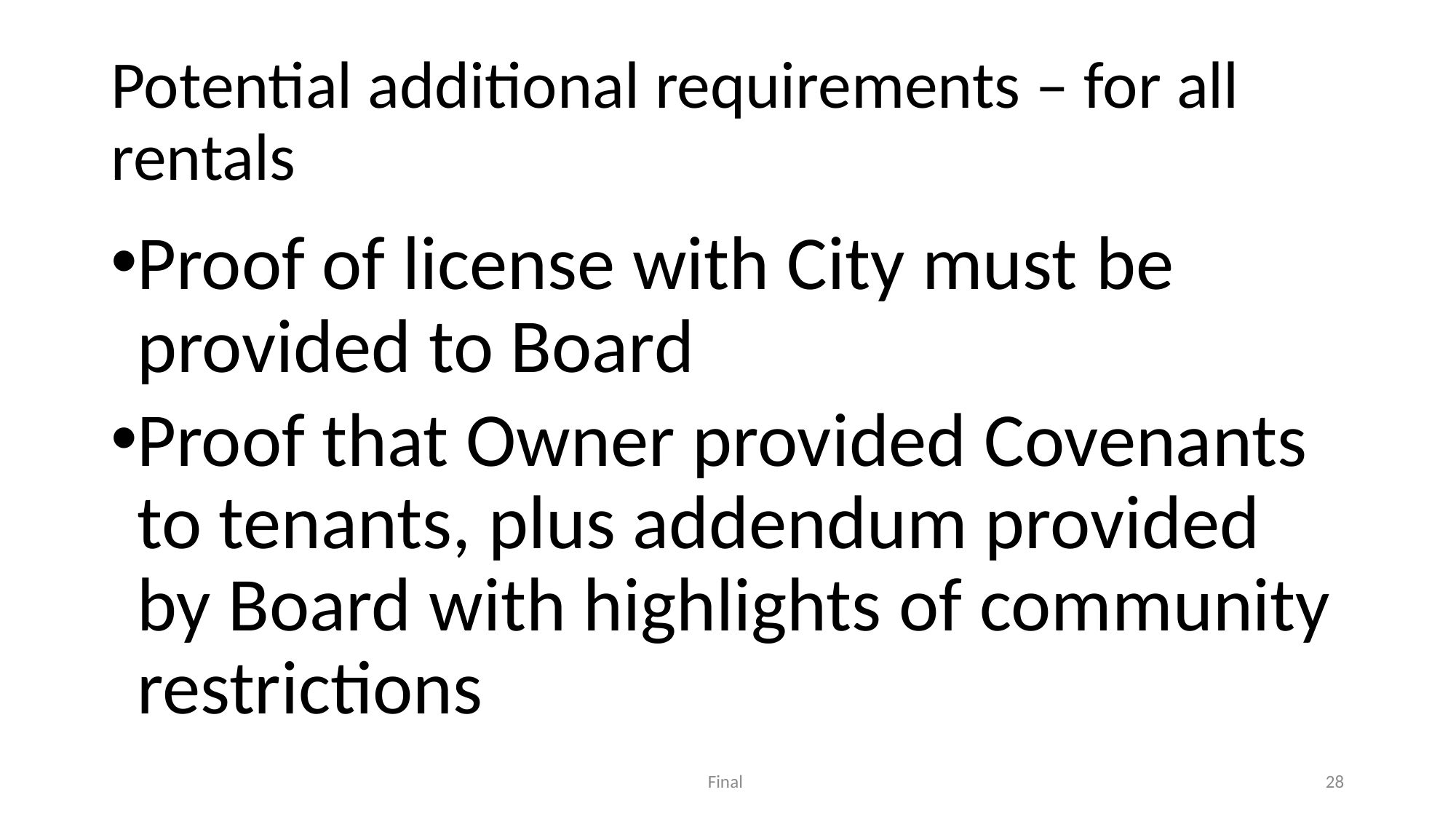

# Potential additional requirements – for all rentals
Proof of license with City must be provided to Board
Proof that Owner provided Covenants to tenants, plus addendum provided by Board with highlights of community restrictions

Final
28